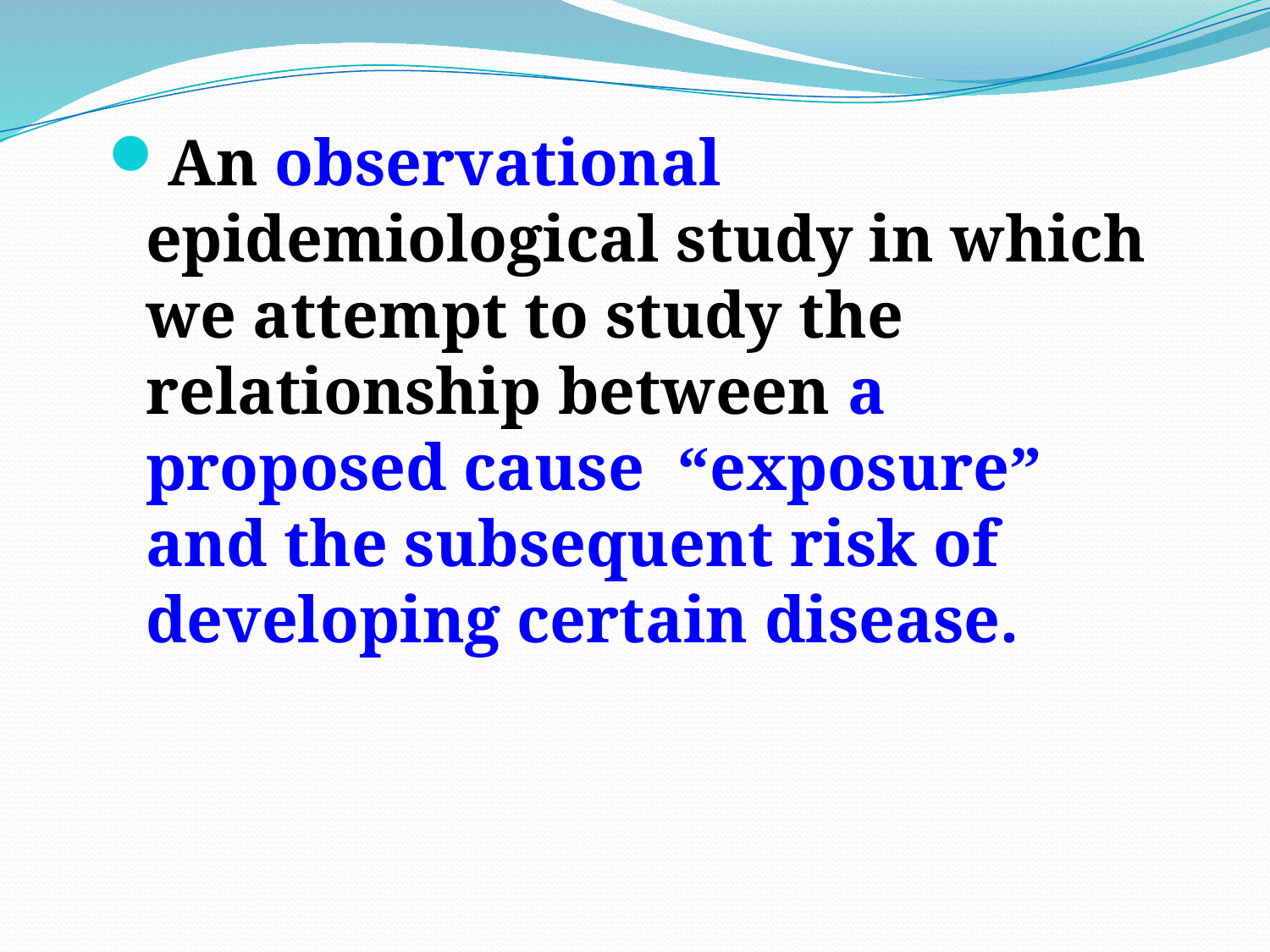

An observational epidemiological study in which we attempt to study the relationship between a proposed cause  “exposure” and the subsequent risk of developing certain disease.